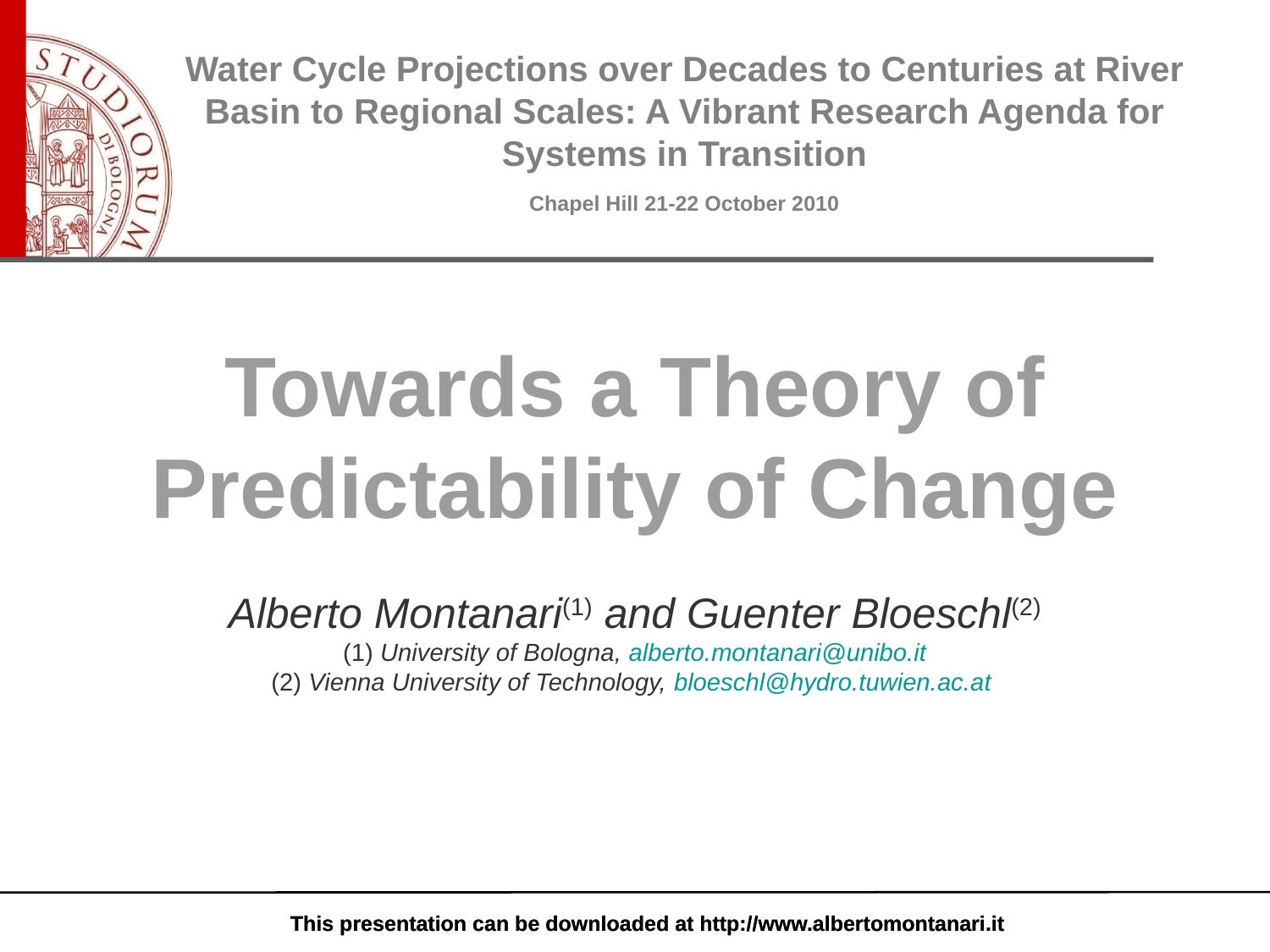

Towards a Theory of
Predictability of Change

Alberto Montanari(1) and Guenter Bloeschl(2)
(1) University of Bologna, alberto.montanari@unibo.it
(2) Vienna University of Technology, bloeschl@hydro.tuwien.ac.at